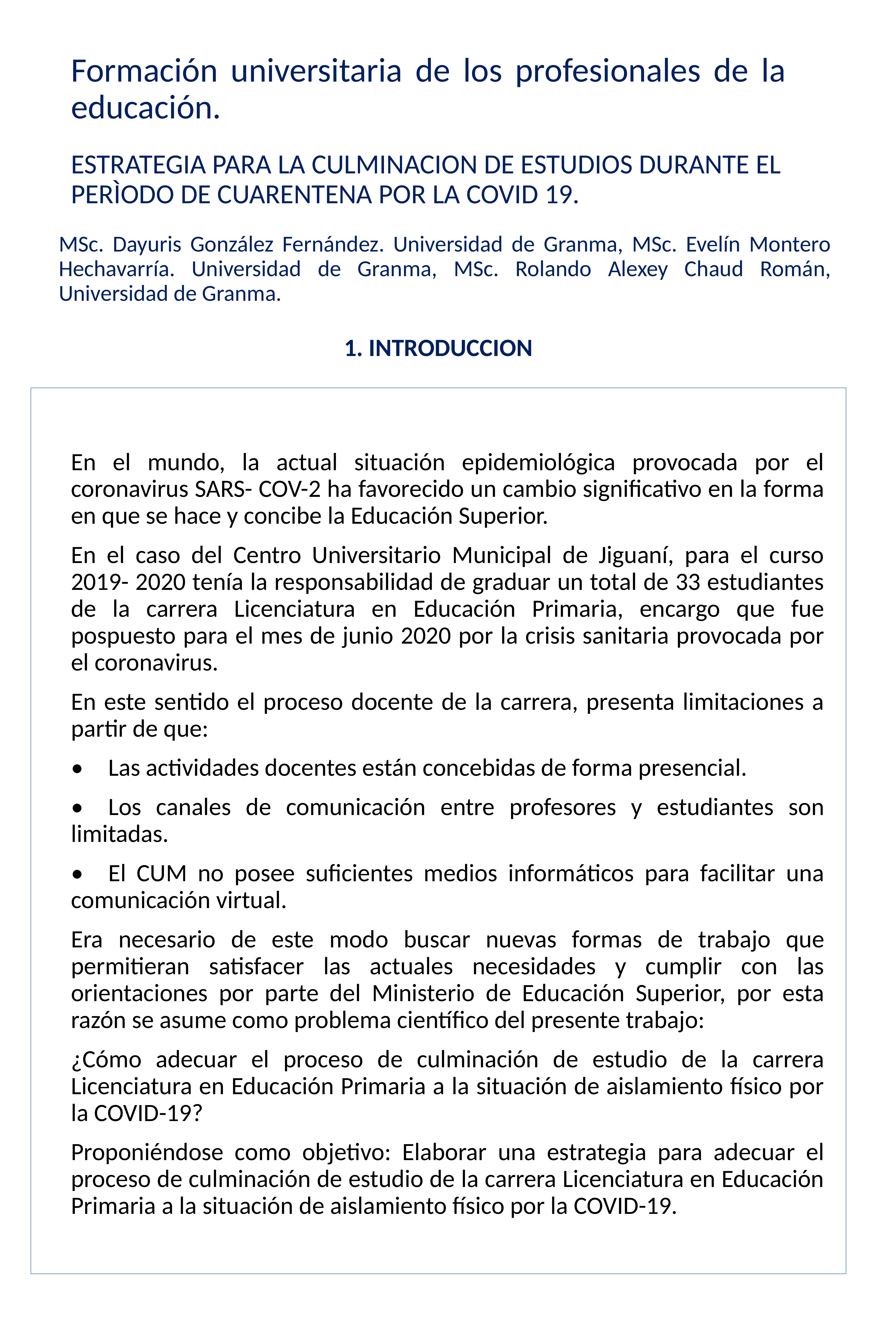

# Formación universitaria de los profesionales de la educación.
ESTRATEGIA PARA LA CULMINACION DE ESTUDIOS DURANTE EL
PERÌODO DE CUARENTENA POR LA COVID 19.
MSc. Dayuris González Fernández. Universidad de Granma, MSc. Evelín Montero Hechavarría. Universidad de Granma, MSc. Rolando Alexey Chaud Román, Universidad de Granma.
1. INTRODUCCION

En el mundo, la actual situación epidemiológica provocada por el coronavirus SARS- COV-2 ha favorecido un cambio significativo en la forma en que se hace y concibe la Educación Superior.
En el caso del Centro Universitario Municipal de Jiguaní, para el curso 2019- 2020 tenía la responsabilidad de graduar un total de 33 estudiantes de la carrera Licenciatura en Educación Primaria, encargo que fue pospuesto para el mes de junio 2020 por la crisis sanitaria provocada por el coronavirus.
En este sentido el proceso docente de la carrera, presenta limitaciones a partir de que:
•	Las actividades docentes están concebidas de forma presencial.
•	Los canales de comunicación entre profesores y estudiantes son limitadas.
•	El CUM no posee suficientes medios informáticos para facilitar una comunicación virtual.
Era necesario de este modo buscar nuevas formas de trabajo que permitieran satisfacer las actuales necesidades y cumplir con las orientaciones por parte del Ministerio de Educación Superior, por esta razón se asume como problema científico del presente trabajo:
¿Cómo adecuar el proceso de culminación de estudio de la carrera Licenciatura en Educación Primaria a la situación de aislamiento físico por la COVID-19?
Proponiéndose como objetivo: Elaborar una estrategia para adecuar el proceso de culminación de estudio de la carrera Licenciatura en Educación Primaria a la situación de aislamiento físico por la COVID-19.